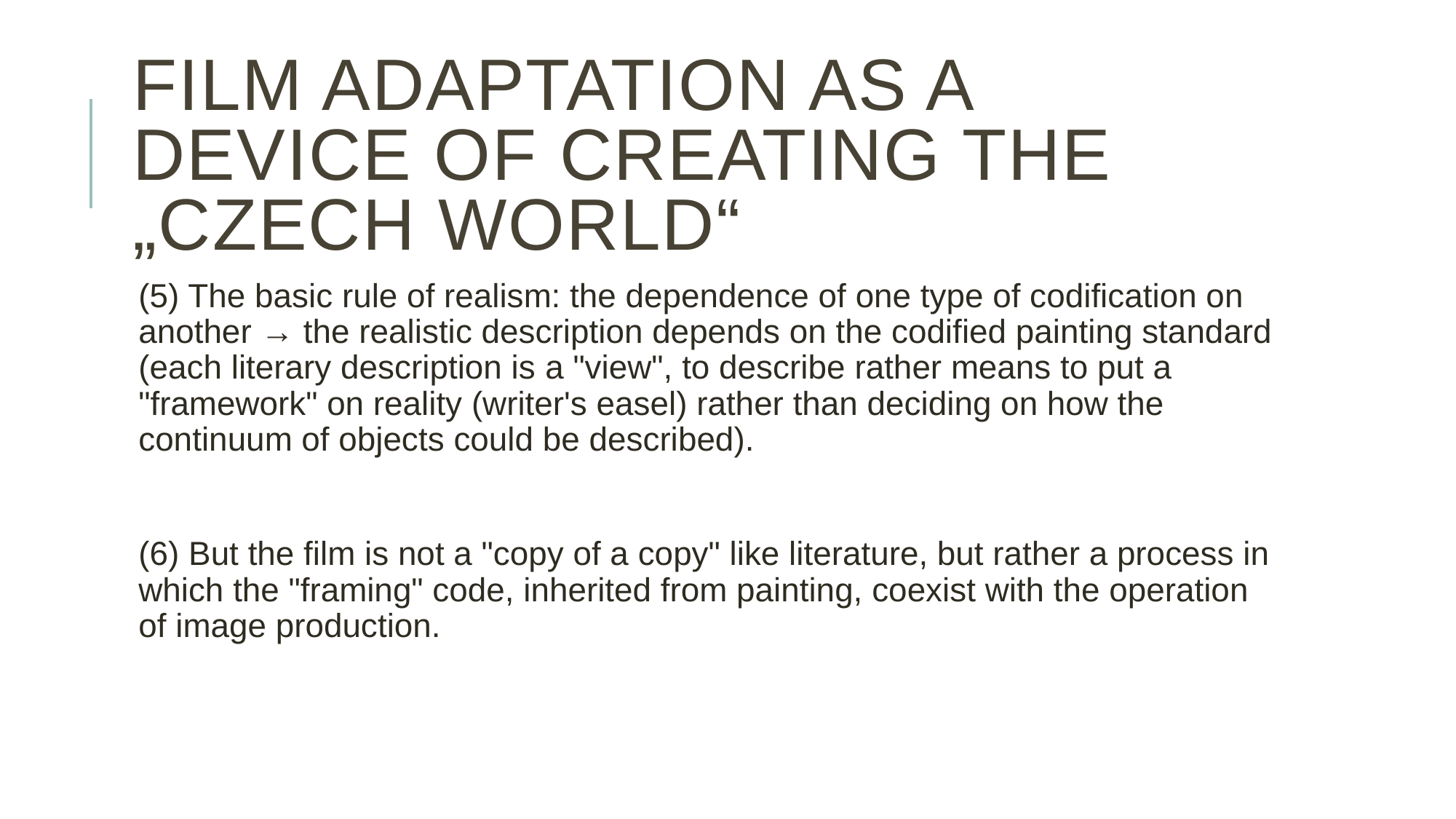

# Film aDAPTATION as a device of creating the „Czech world“
(5) The basic rule of realism: the dependence of one type of codification on another → the realistic description depends on the codified painting standard (each literary description is a "view", to describe rather means to put a "framework" on reality (writer's easel) rather than deciding on how the continuum of objects could be described).

(6) But the film is not a "copy of a copy" like literature, but rather a process in which the "framing" code, inherited from painting, coexist with the operation of image production.